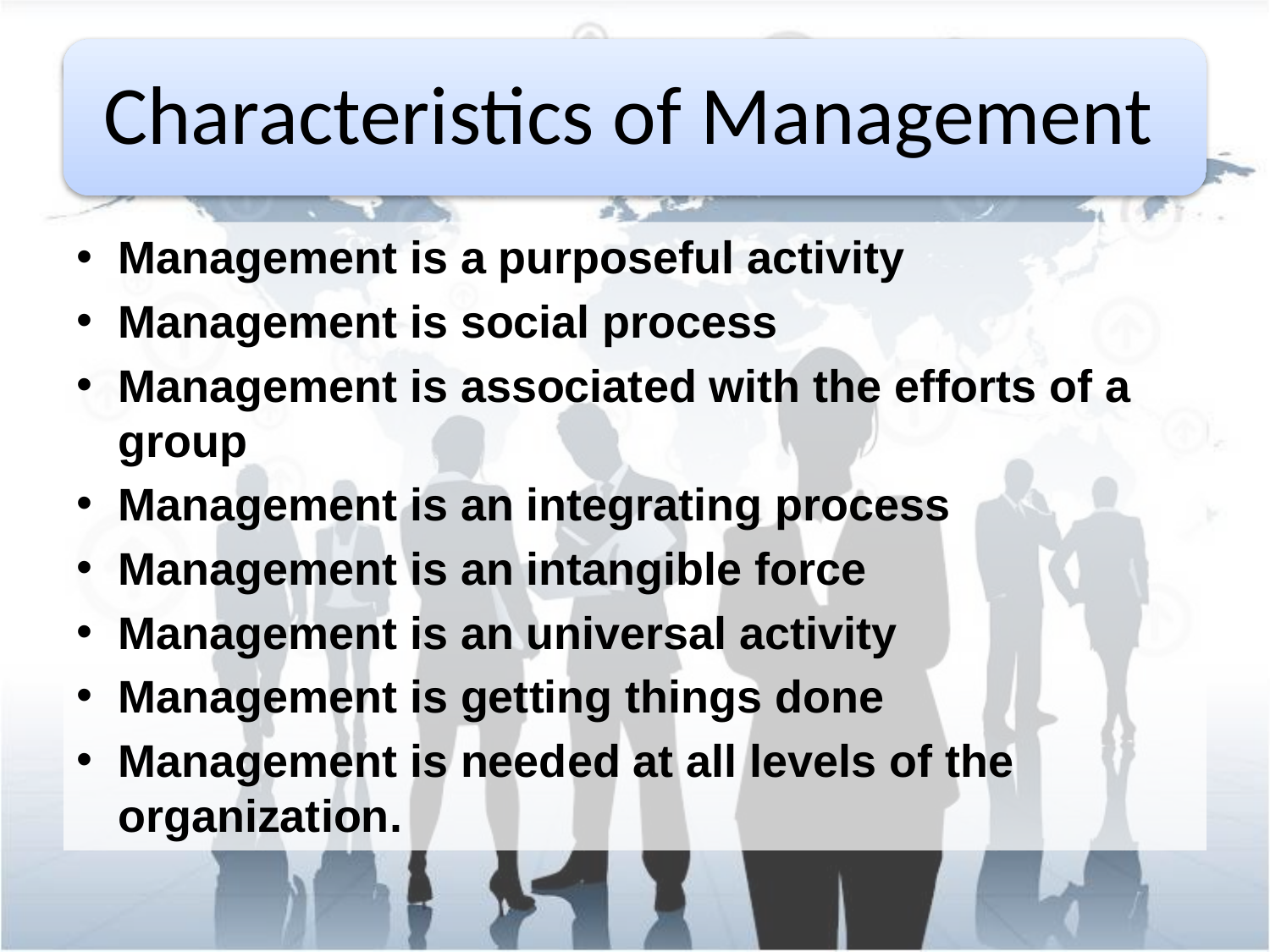

Characteristics of Management
Management is a purposeful activity
Management is social process
Management is associated with the efforts of a group
Management is an integrating process
Management is an intangible force
Management is an universal activity
Management is getting things done
Management is needed at all levels of the organization.